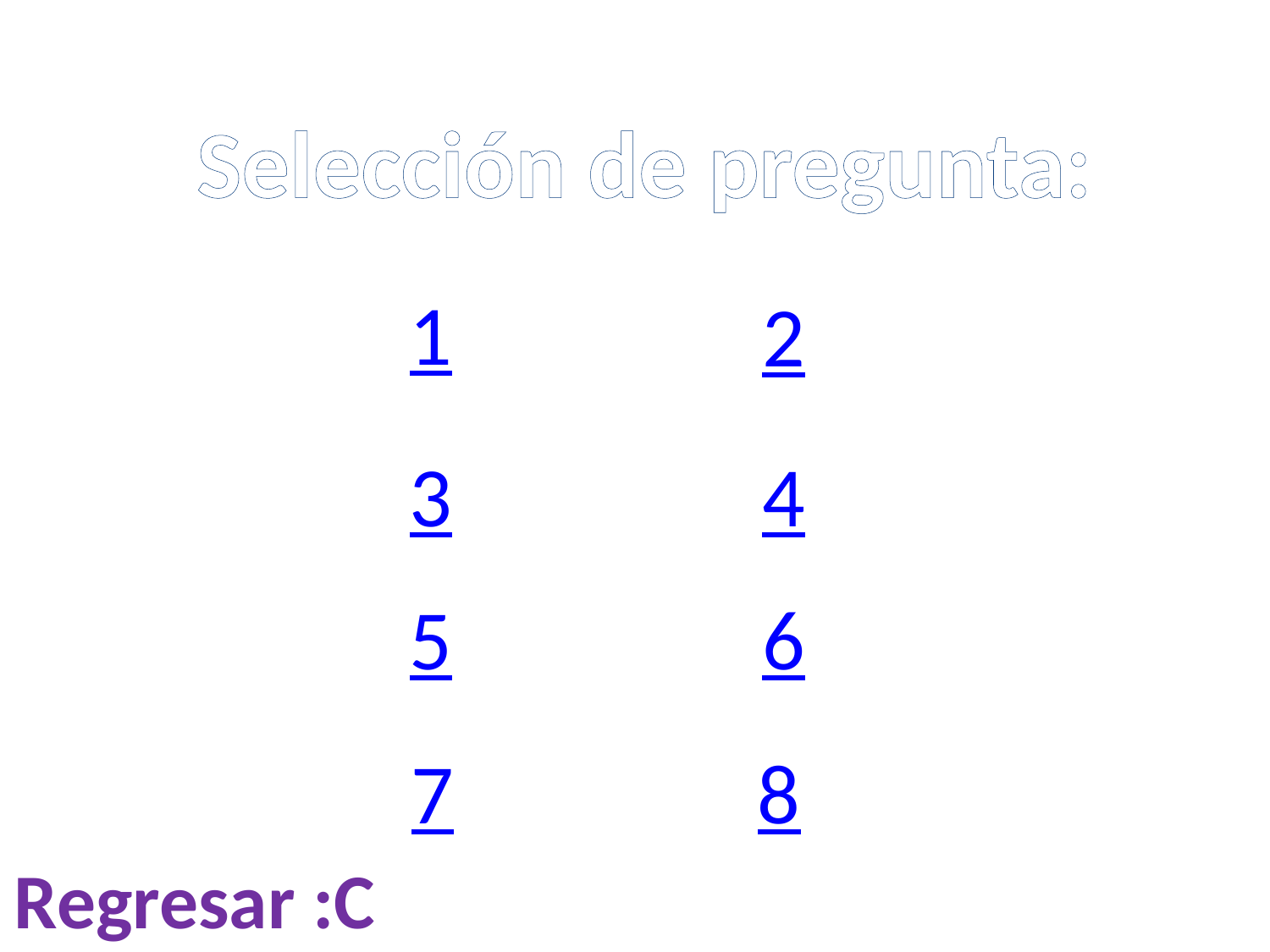

Selección de pregunta:
1
2
4
3
5
6
7
8
Regresar :C